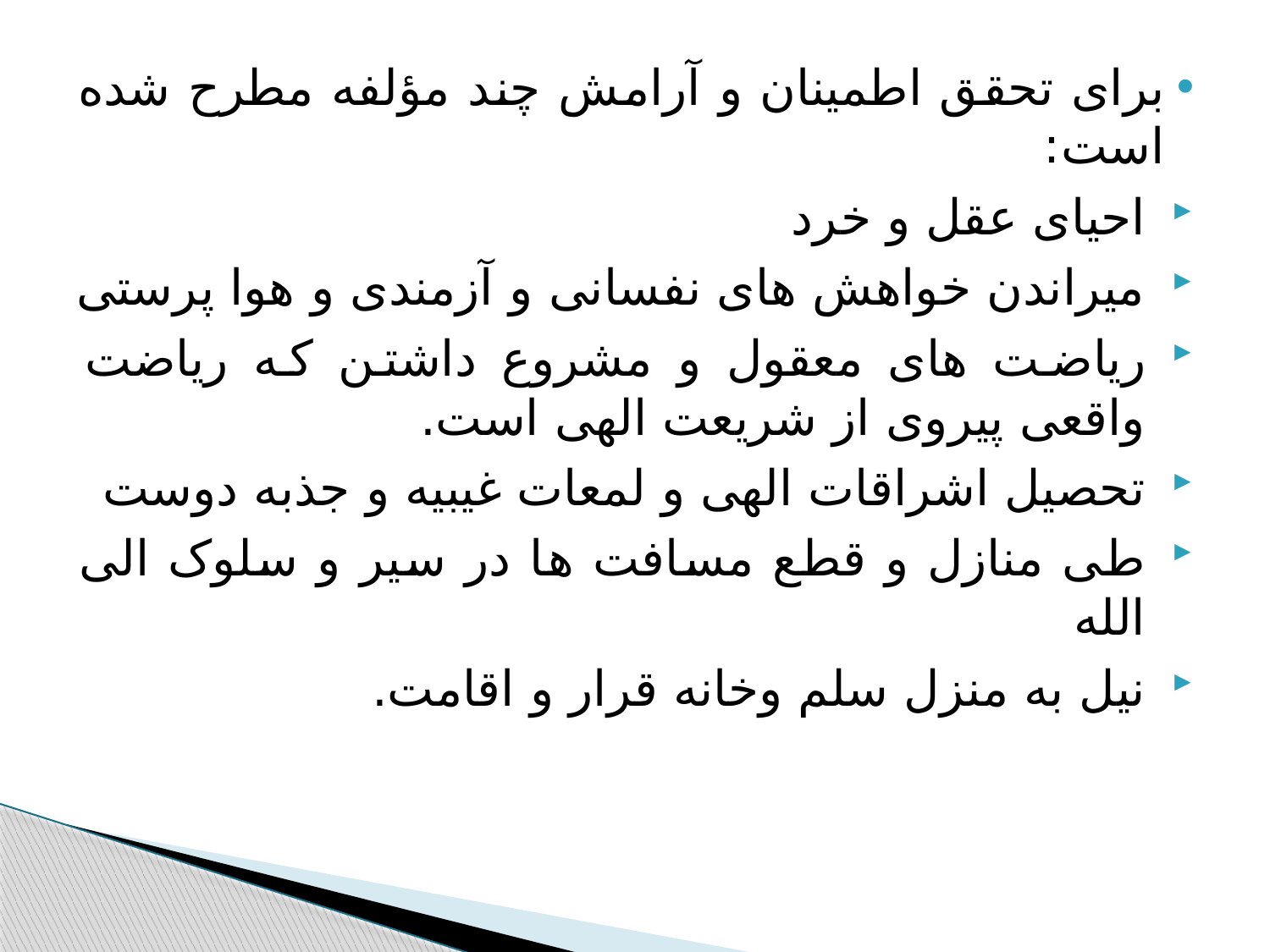

#
برای تحقق اطمینان و آرامش چند مؤلفه مطرح شده است:
احیای عقل و خرد
میراندن خواهش های نفسانی و آزمندی و هوا پرستی
ریاضت های معقول و مشروع داشتن که ریاضت واقعی پیروی از شریعت الهی است.
تحصیل اشراقات الهی و لمعات غیبیه و جذبه دوست
طی منازل و قطع مسافت ها در سیر و سلوک الی الله
نیل به منزل سلم وخانه قرار و اقامت.